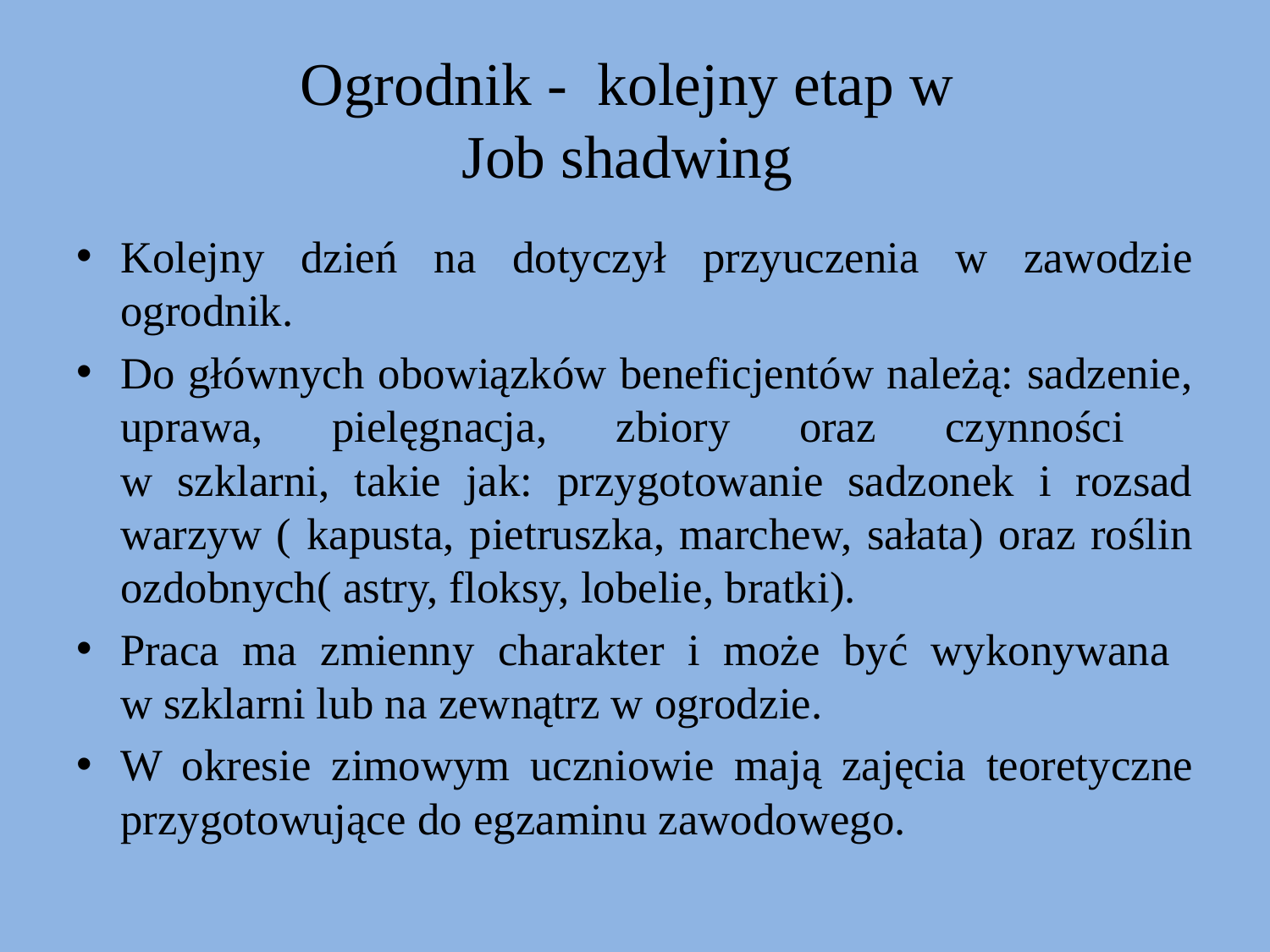

# Ogrodnik -  kolejny etap w Job shadwing
Kolejny dzień na dotyczył przyuczenia w zawodzie ogrodnik.
Do głównych obowiązków beneficjentów należą: sadzenie, uprawa, pielęgnacja, zbiory oraz czynności
w szklarni, takie jak: przygotowanie sadzonek i rozsad warzyw ( kapusta, pietruszka, marchew, sałata) oraz roślin ozdobnych( astry, floksy, lobelie, bratki).
Praca ma zmienny charakter i może być wykonywana
w szklarni lub na zewnątrz w ogrodzie.
W okresie zimowym uczniowie mają zajęcia teoretyczne przygotowujące do egzaminu zawodowego.